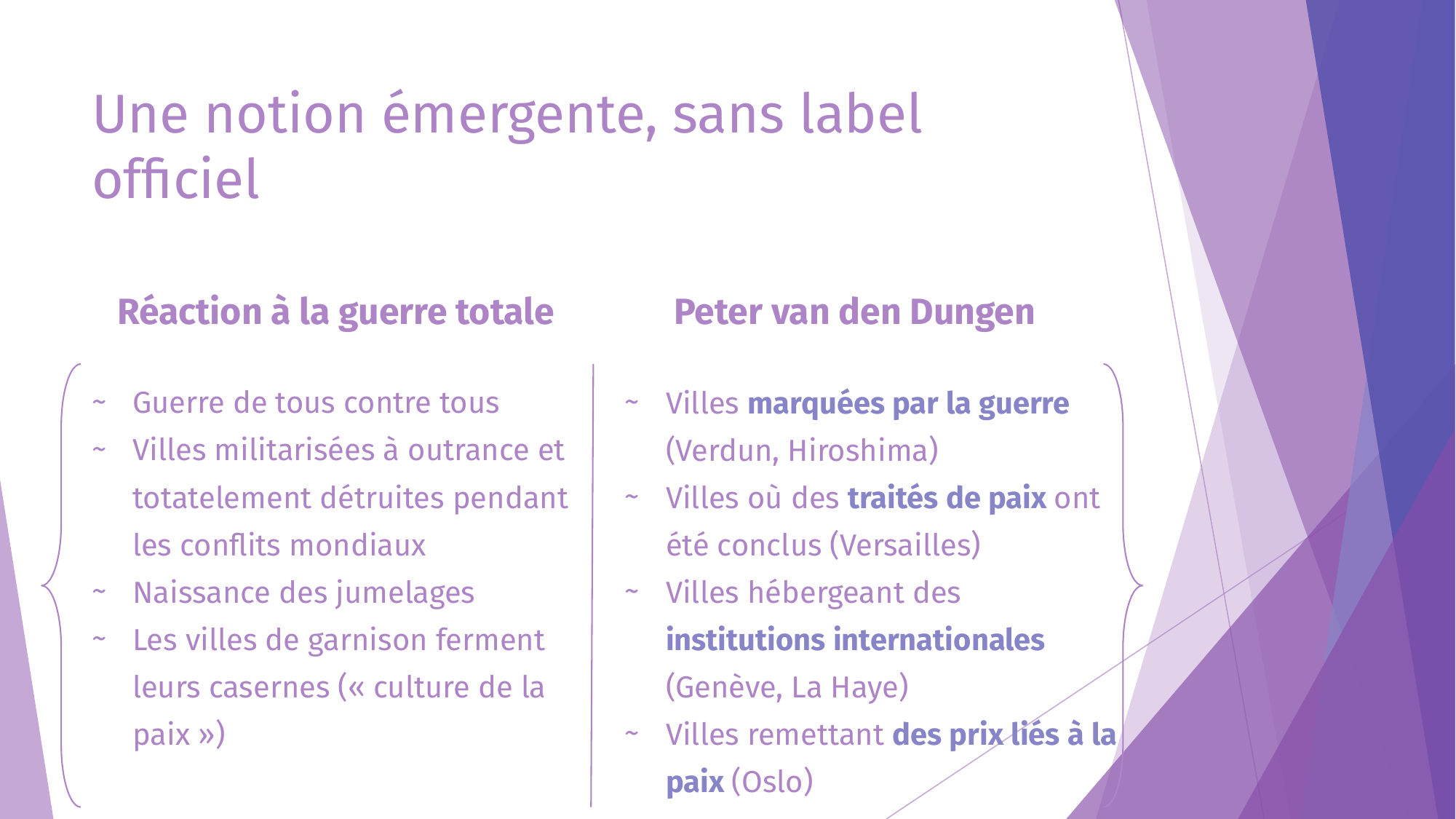

# Une notion émergente, sans label officiel
Réaction à la guerre totale
Peter van den Dungen

Guerre de tous contre tous
Villes militarisées à outrance et totatelement détruites pendant les conflits mondiaux
Naissance des jumelages
Les villes de garnison ferment leurs casernes (« culture de la paix »)
Villes marquées par la guerre (Verdun, Hiroshima)
Villes où des traités de paix ont été conclus (Versailles)
Villes hébergeant des institutions internationales (Genève, La Haye)
Villes remettant des prix liés à la paix (Oslo)